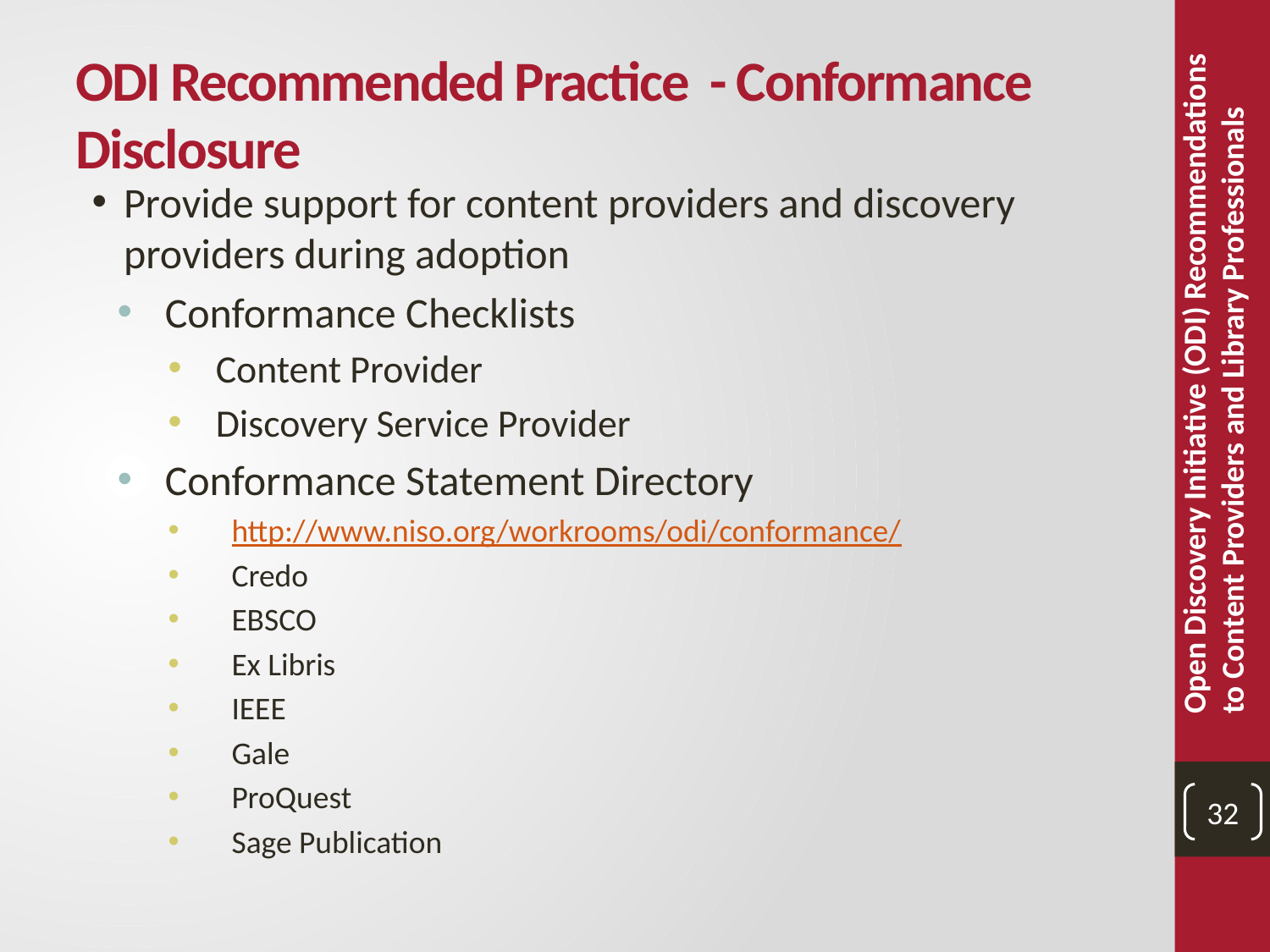

ODI Recommended Practice  - Conformance Disclosure

Provide support for content providers and discovery providers during adoption
Conformance Checklists
Content Provider
Discovery Service Provider
Conformance Statement Directory
http://www.niso.org/workrooms/odi/conformance/
Credo
EBSCO
Ex Libris
IEEE
Gale
ProQuest
Sage Publication
Open Discovery Initiative (ODI) Recommendations to Content Providers and Library Professionals
32